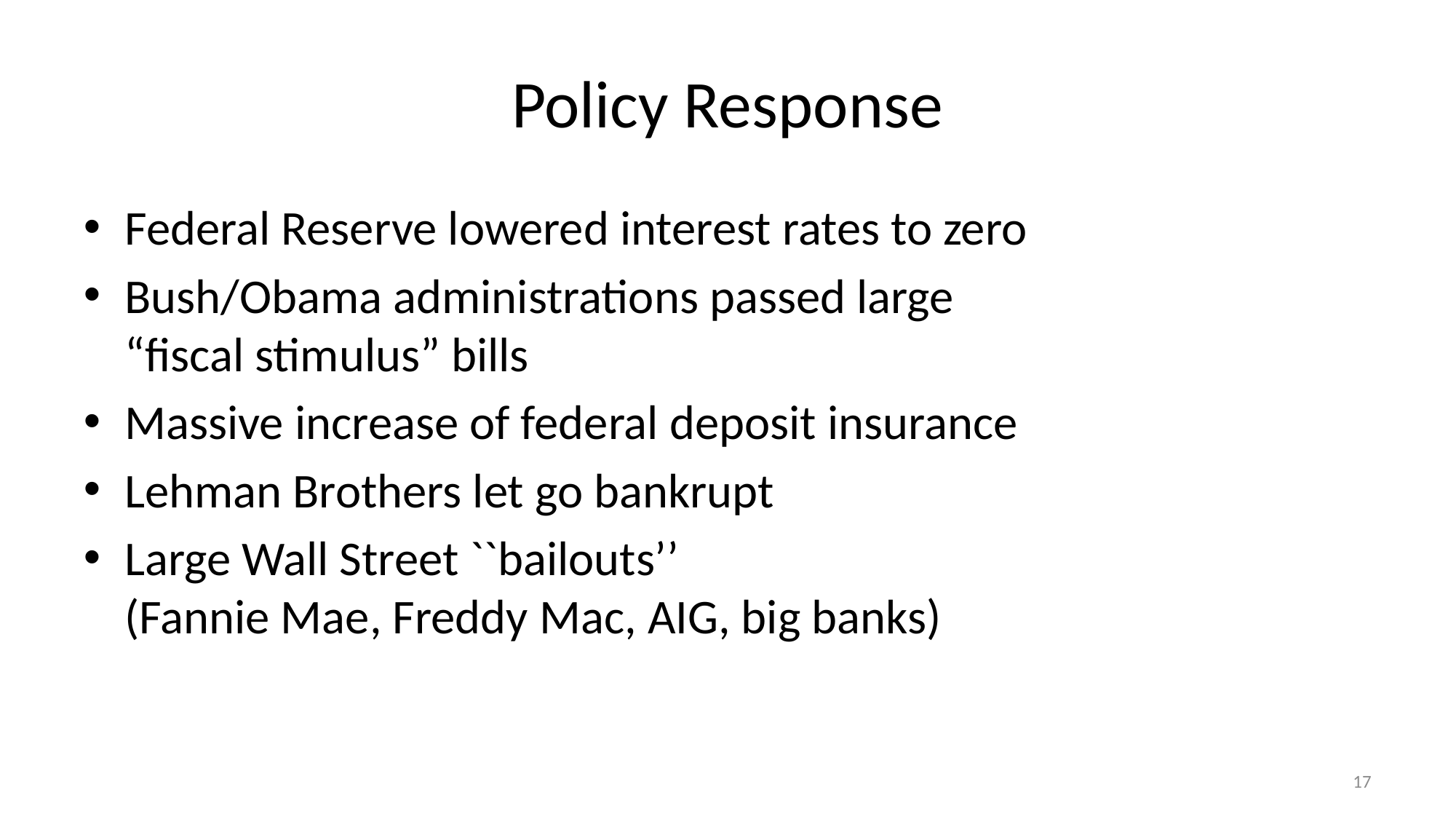

# Policy Response
Federal Reserve lowered interest rates to zero
Bush/Obama administrations passed large
“fiscal stimulus” bills
Massive increase of federal deposit insurance
Lehman Brothers let go bankrupt
Large Wall Street ``bailouts’’
(Fannie Mae, Freddy Mac, AIG, big banks)
17